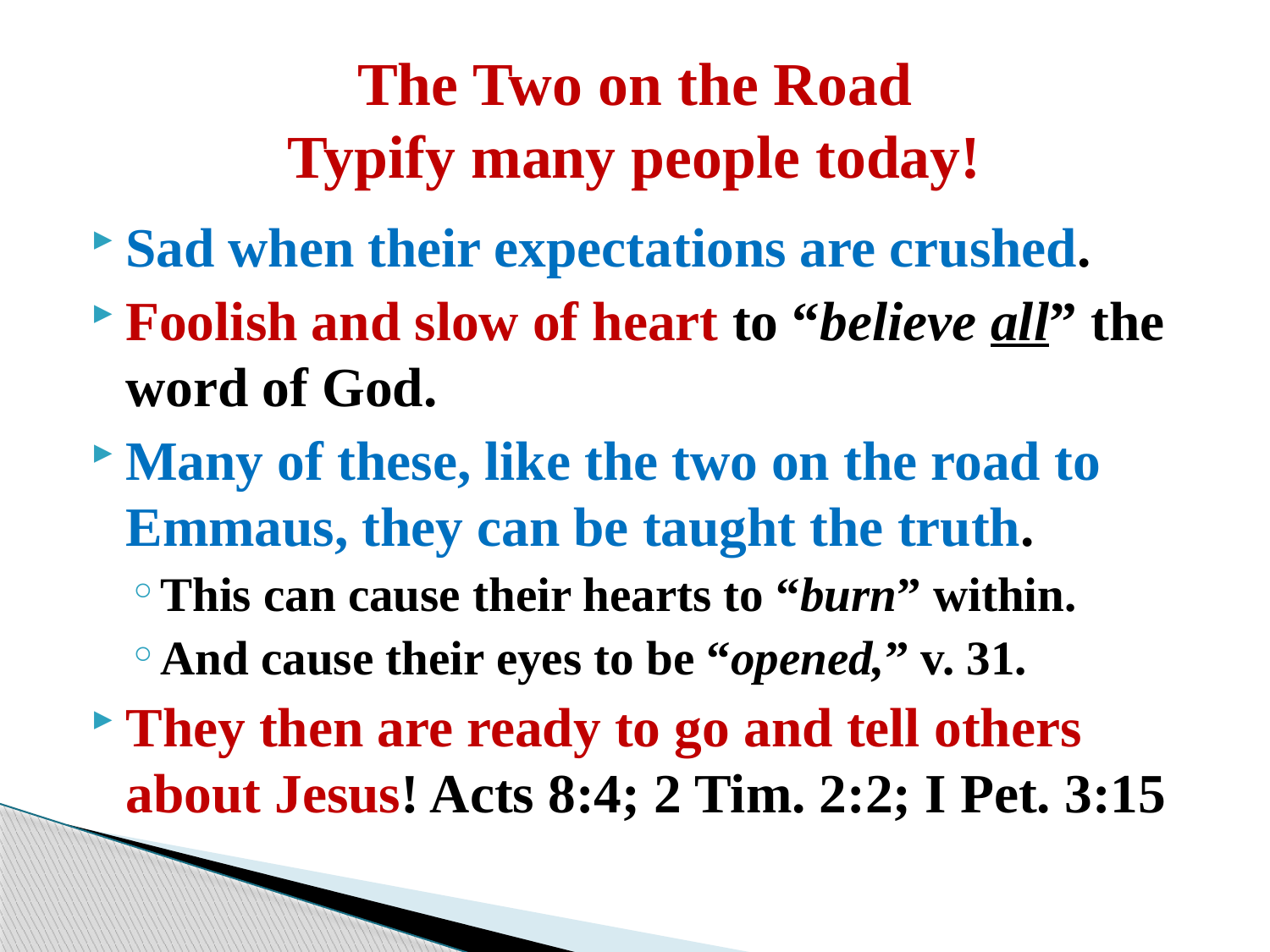

# The Two on the Road Typify many people today!
Sad when their expectations are crushed.
Foolish and slow of heart to “believe all” the word of God.
Many of these, like the two on the road to Emmaus, they can be taught the truth.
This can cause their hearts to “burn” within.
And cause their eyes to be “opened,” v. 31.
They then are ready to go and tell others about Jesus! Acts 8:4; 2 Tim. 2:2; I Pet. 3:15